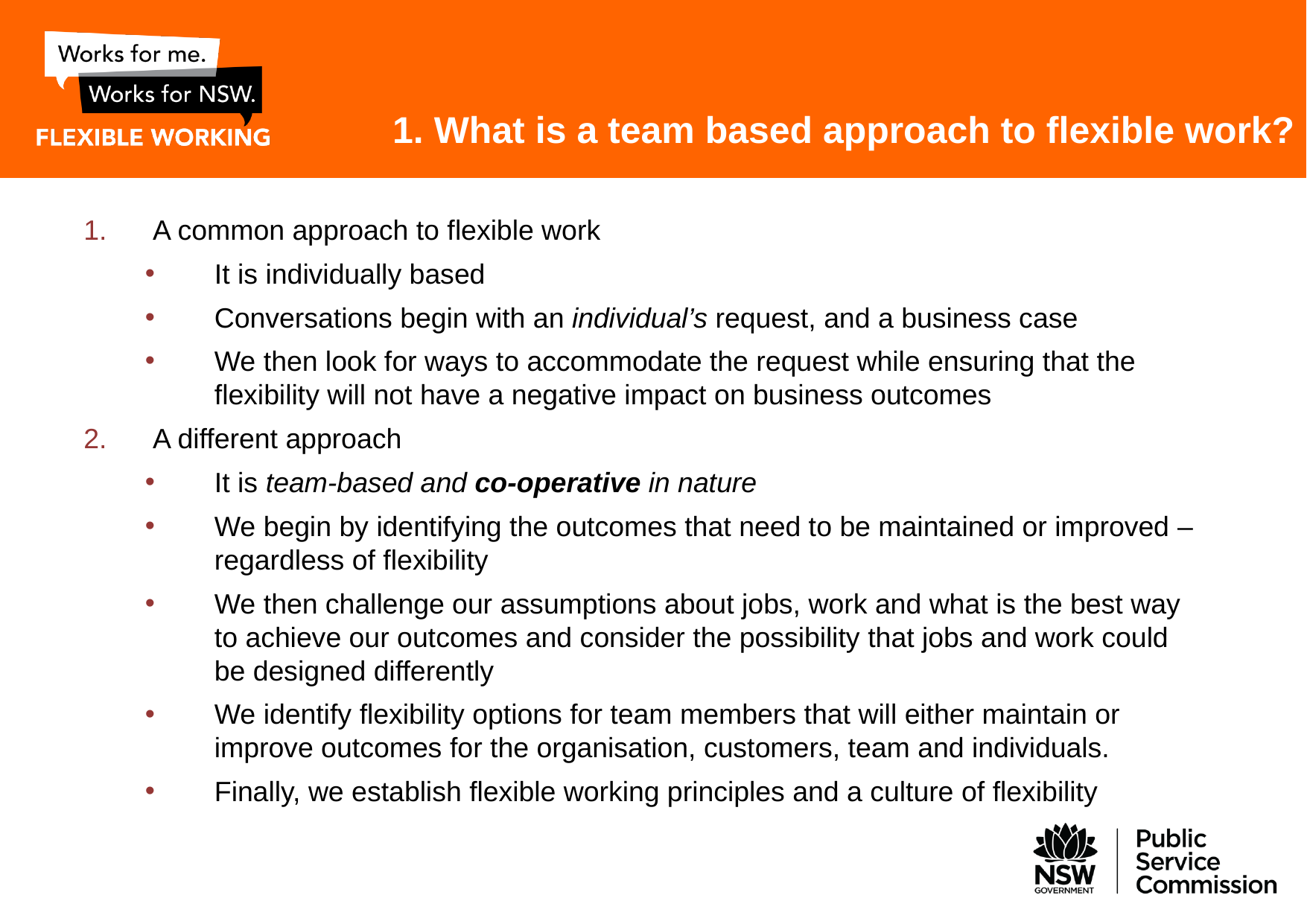

# 1. What is a team based approach to flexible work?
A common approach to flexible work
It is individually based
Conversations begin with an individual’s request, and a business case
We then look for ways to accommodate the request while ensuring that the flexibility will not have a negative impact on business outcomes
A different approach
It is team-based and co-operative in nature
We begin by identifying the outcomes that need to be maintained or improved – regardless of flexibility
We then challenge our assumptions about jobs, work and what is the best way to achieve our outcomes and consider the possibility that jobs and work could be designed differently
We identify flexibility options for team members that will either maintain or improve outcomes for the organisation, customers, team and individuals.
Finally, we establish flexible working principles and a culture of flexibility